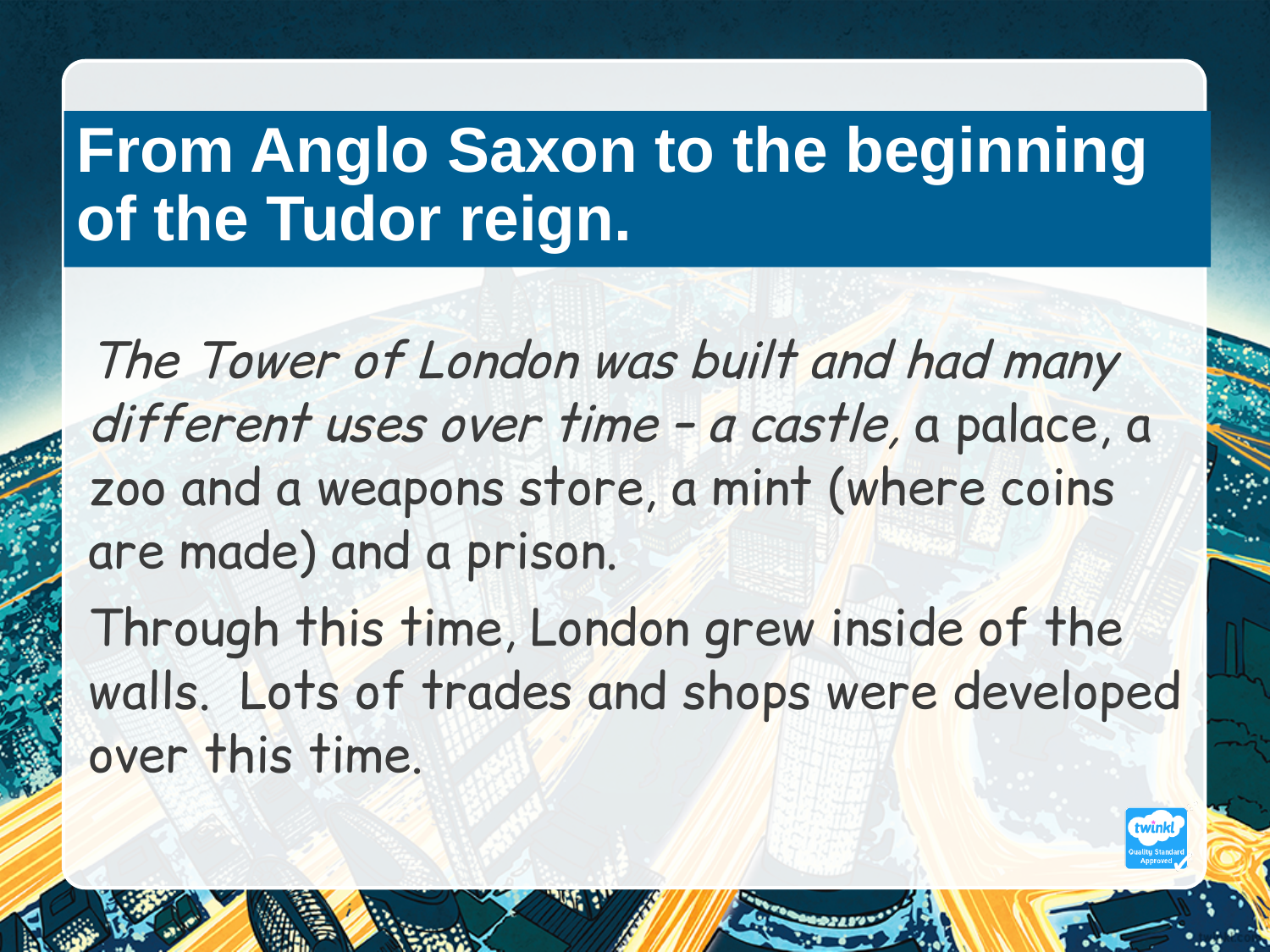

From Anglo Saxon to the beginning of the Tudor reign.
The Tower of London was built and had many different uses over time – a castle, a palace, a zoo and a weapons store, a mint (where coins are made) and a prison.
Through this time, London grew inside of the walls.  Lots of trades and shops were developed over this time.